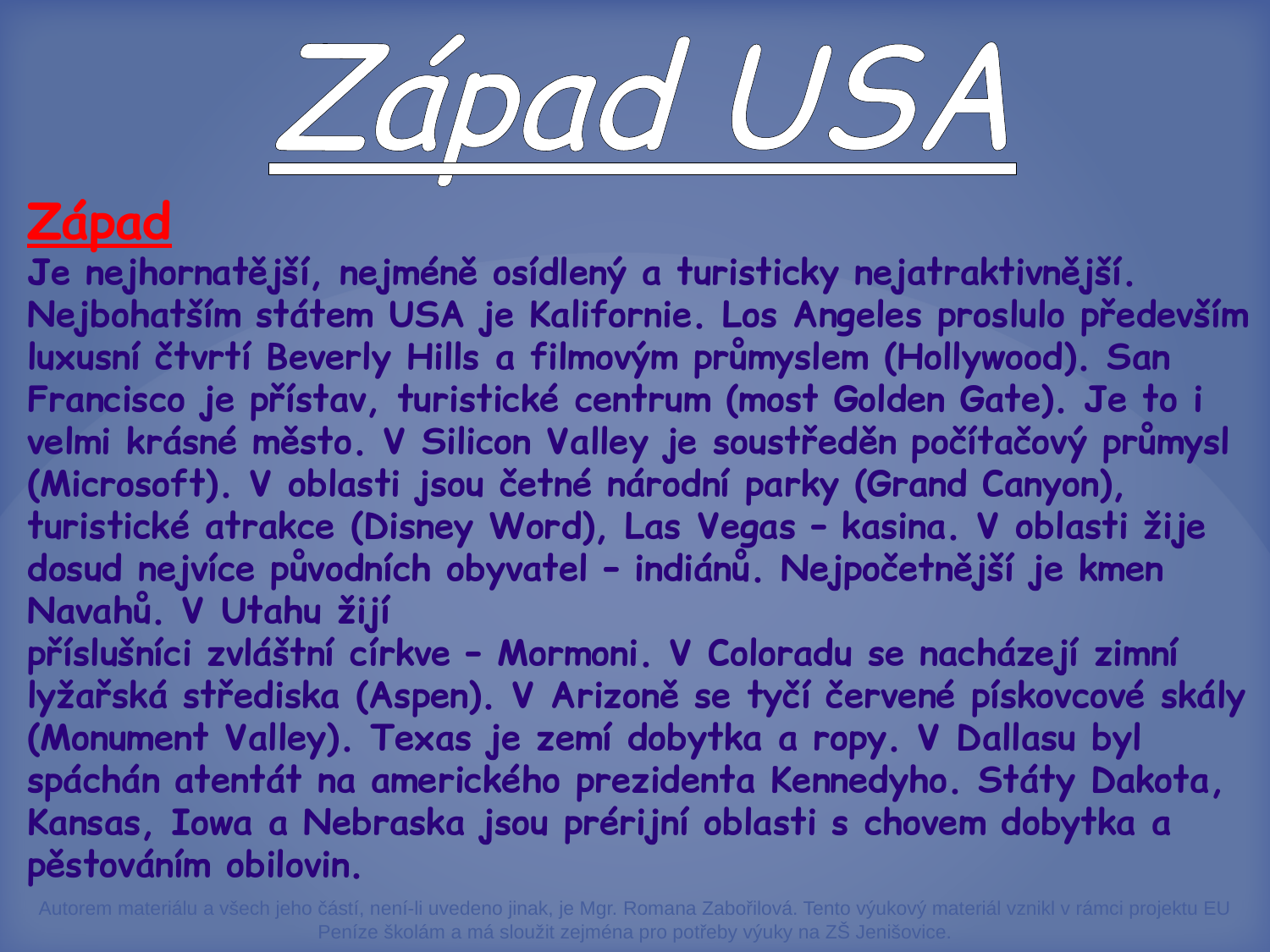

Západ USA
Západ
Je nejhornatější, nejméně osídlený a turisticky nejatraktivnější. Nejbohatším státem USA je Kalifornie. Los Angeles proslulo především luxusní čtvrtí Beverly Hills a filmovým průmyslem (Hollywood). San Francisco je přístav, turistické centrum (most Golden Gate). Je to i velmi krásné město. V Silicon Valley je soustředěn počítačový průmysl (Microsoft). V oblasti jsou četné národní parky (Grand Canyon), turistické atrakce (Disney Word), Las Vegas – kasina. V oblasti žije dosud nejvíce původních obyvatel – indiánů. Nejpočetnější je kmen Navahů. V Utahu žijí
příslušníci zvláštní církve – Mormoni. V Coloradu se nacházejí zimní lyžařská střediska (Aspen). V Arizoně se tyčí červené pískovcové skály (Monument Valley). Texas je zemí dobytka a ropy. V Dallasu byl spáchán atentát na amerického prezidenta Kennedyho. Státy Dakota, Kansas, Iowa a Nebraska jsou prérijní oblasti s chovem dobytka a pěstováním obilovin.
Autorem materiálu a všech jeho částí, není-li uvedeno jinak, je Mgr. Romana Zabořilová. Tento výukový materiál vznikl v rámci projektu EU Peníze školám a má sloužit zejména pro potřeby výuky na ZŠ Jenišovice.